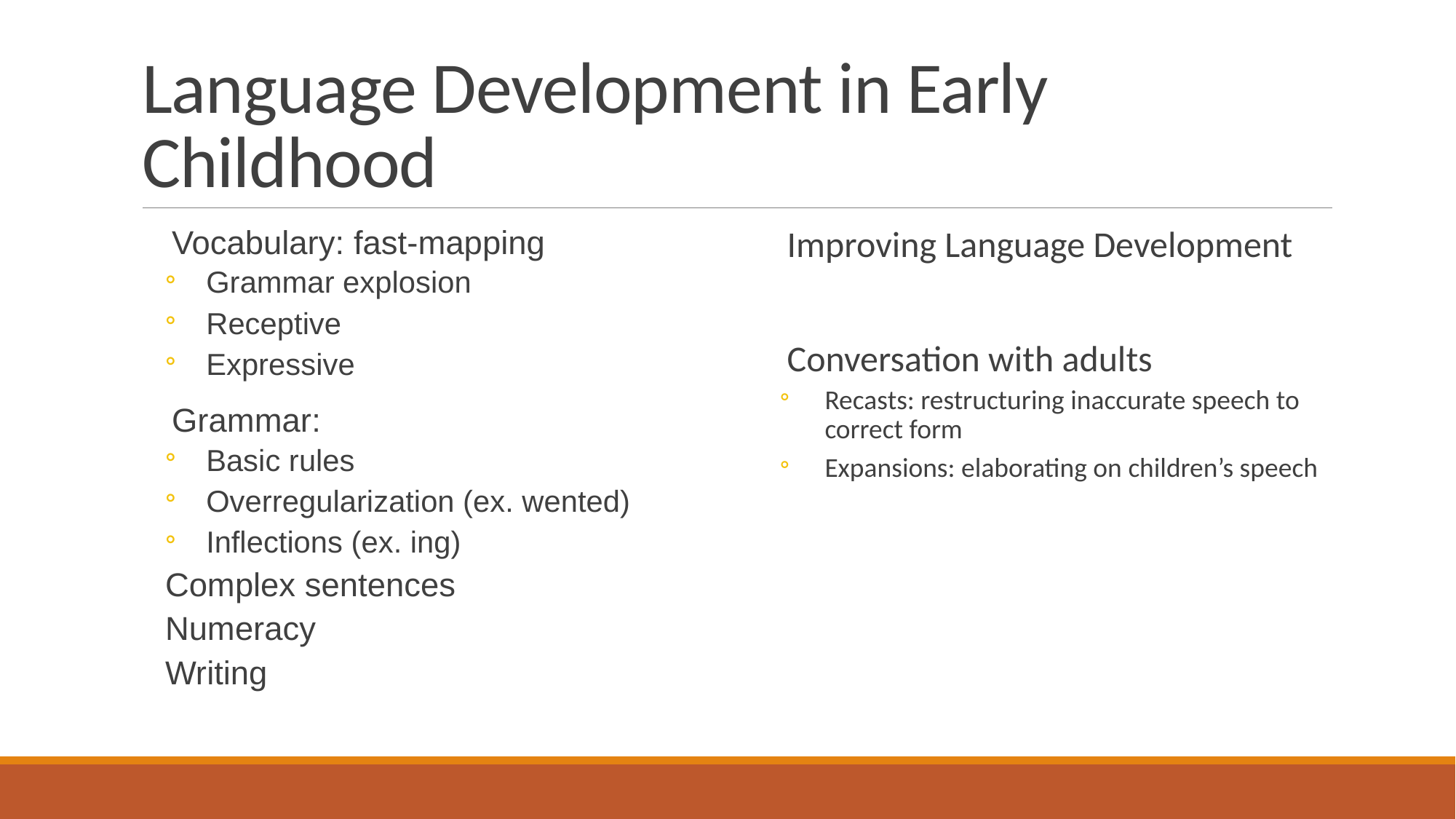

# Language Development in Early Childhood
Vocabulary: fast-mapping
Grammar explosion
Receptive
Expressive
Grammar:
Basic rules
Overregularization (ex. wented)
Inflections (ex. ing)
Complex sentences
Numeracy
Writing

Improving Language Development

Conversation with adults
Recasts: restructuring inaccurate speech to correct form
Expansions: elaborating on children’s speech